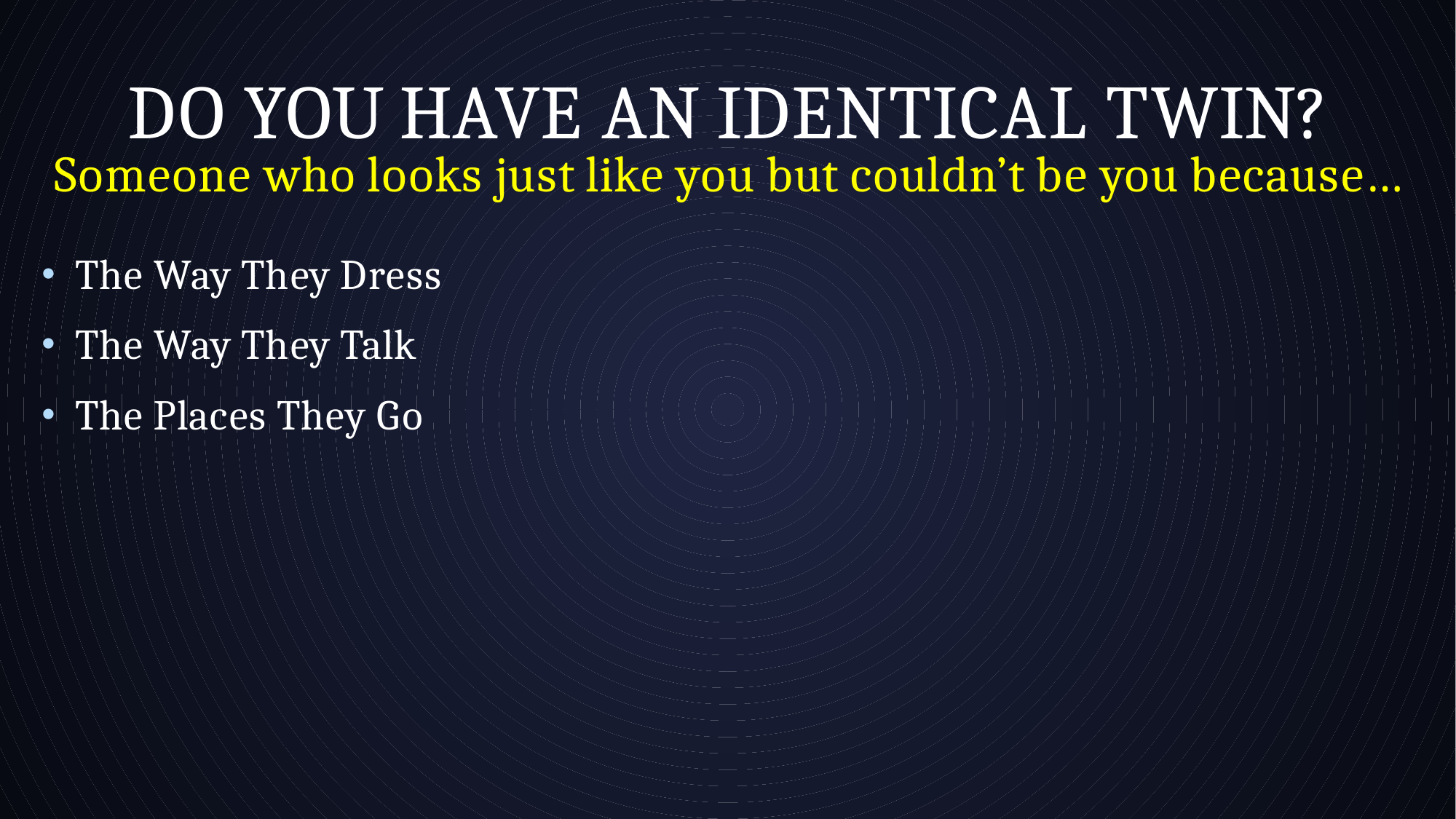

# Do You Have An Identical Twin? Someone who looks just like you but couldn’t be you because…
The Way They Dress
The Way They Talk
The Places They Go